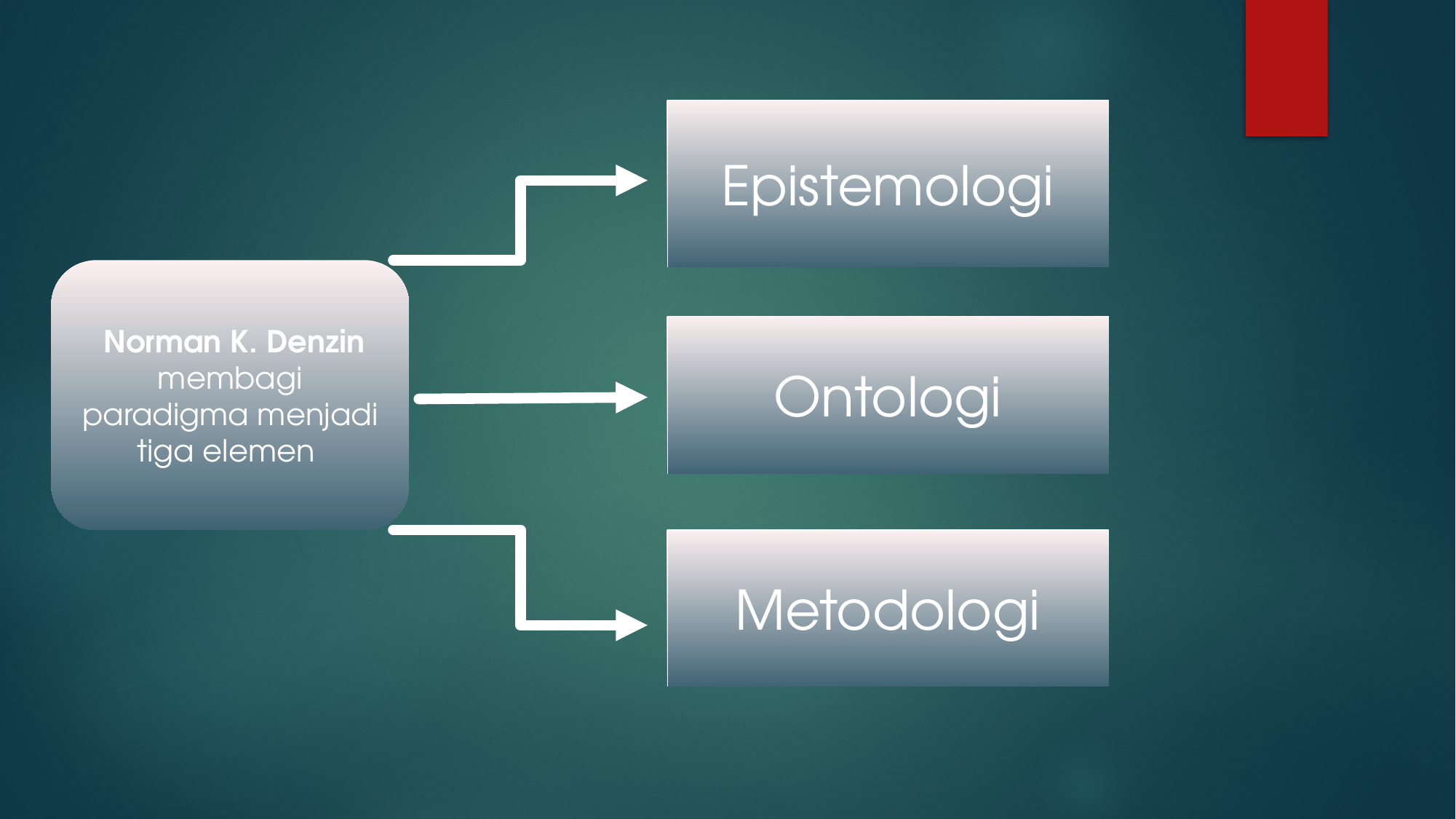

Epistemologi
 Norman K. Denzin membagi paradigma menjadi tiga elemen
Ontologi
Metodologi